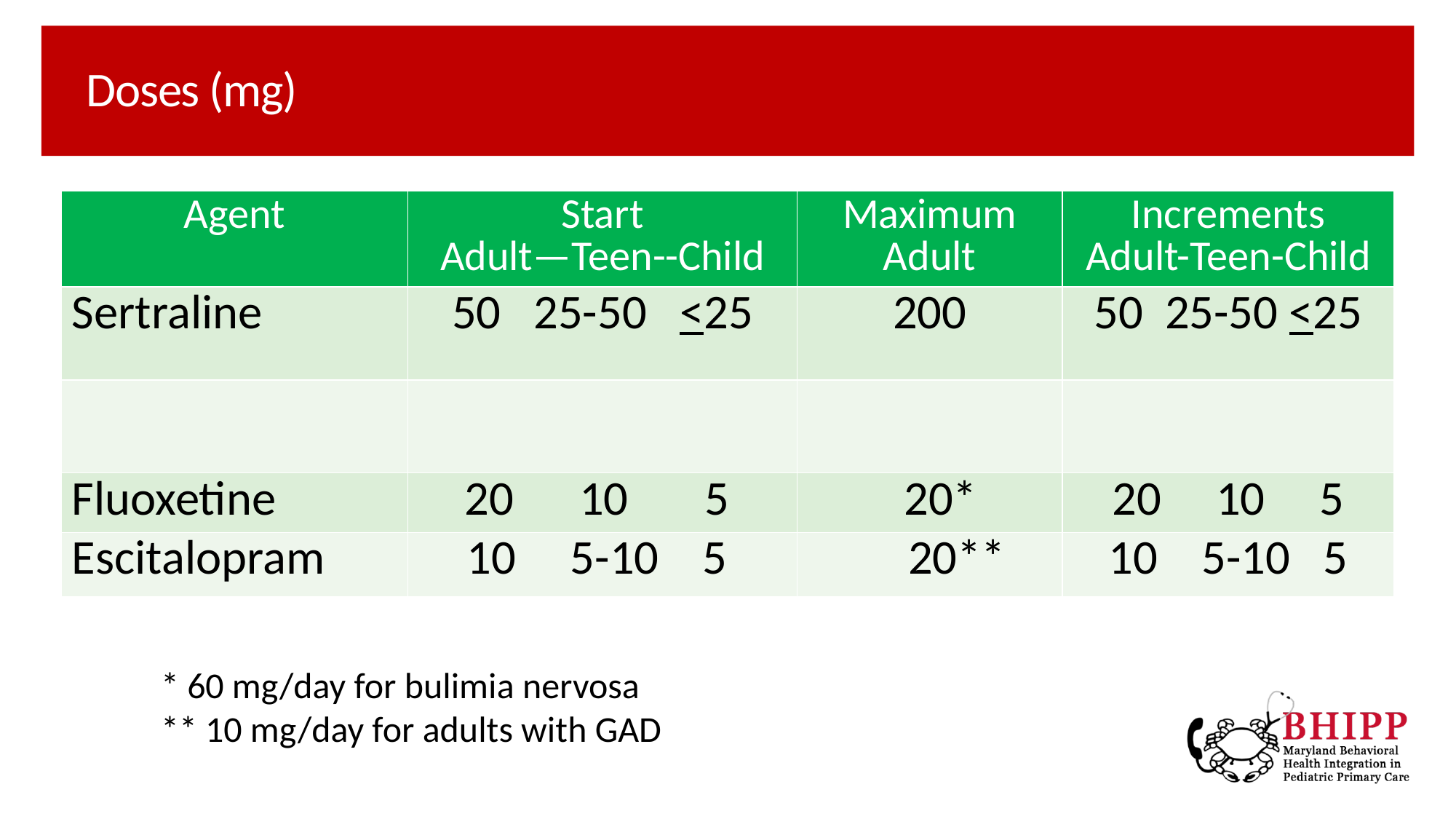

# Doses (mg)
| Agent | Start Adult—Teen--Child | Maximum Adult | Increments Adult-Teen-Child |
| --- | --- | --- | --- |
| Sertraline | 50 25-50 <25 | 200 | 50 25-50 <25 |
|  |  |  |  |
| Fluoxetine | 20 10 5 | 20\* | 20 10 5 |
| Escitalopram | 10 5-10 5 | 20\*\* | 10 5-10 5 |
* 60 mg/day for bulimia nervosa
** 10 mg/day for adults with GAD